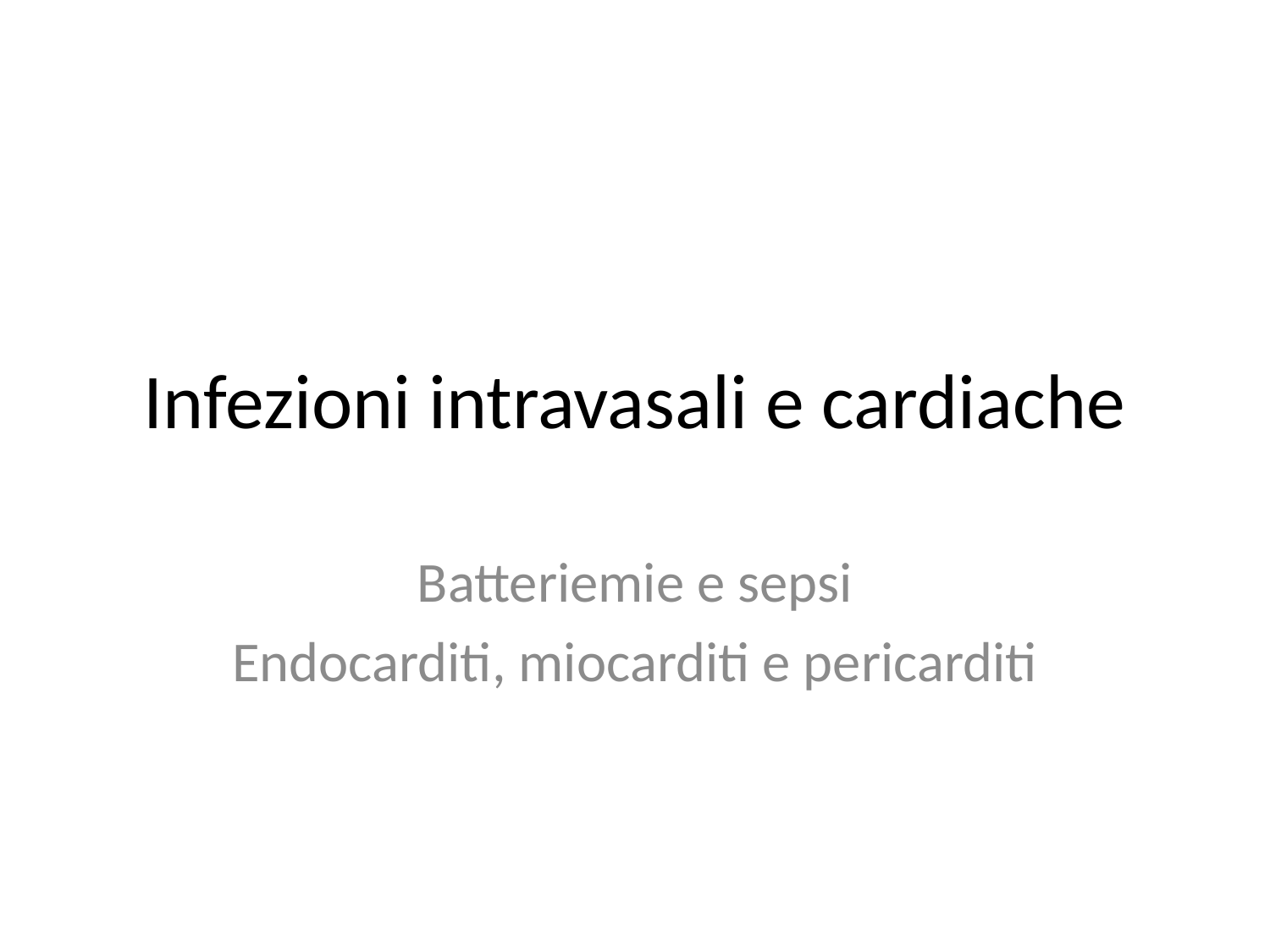

# Infezioni intravasali e cardiache
Batteriemie e sepsi
Endocarditi, miocarditi e pericarditi